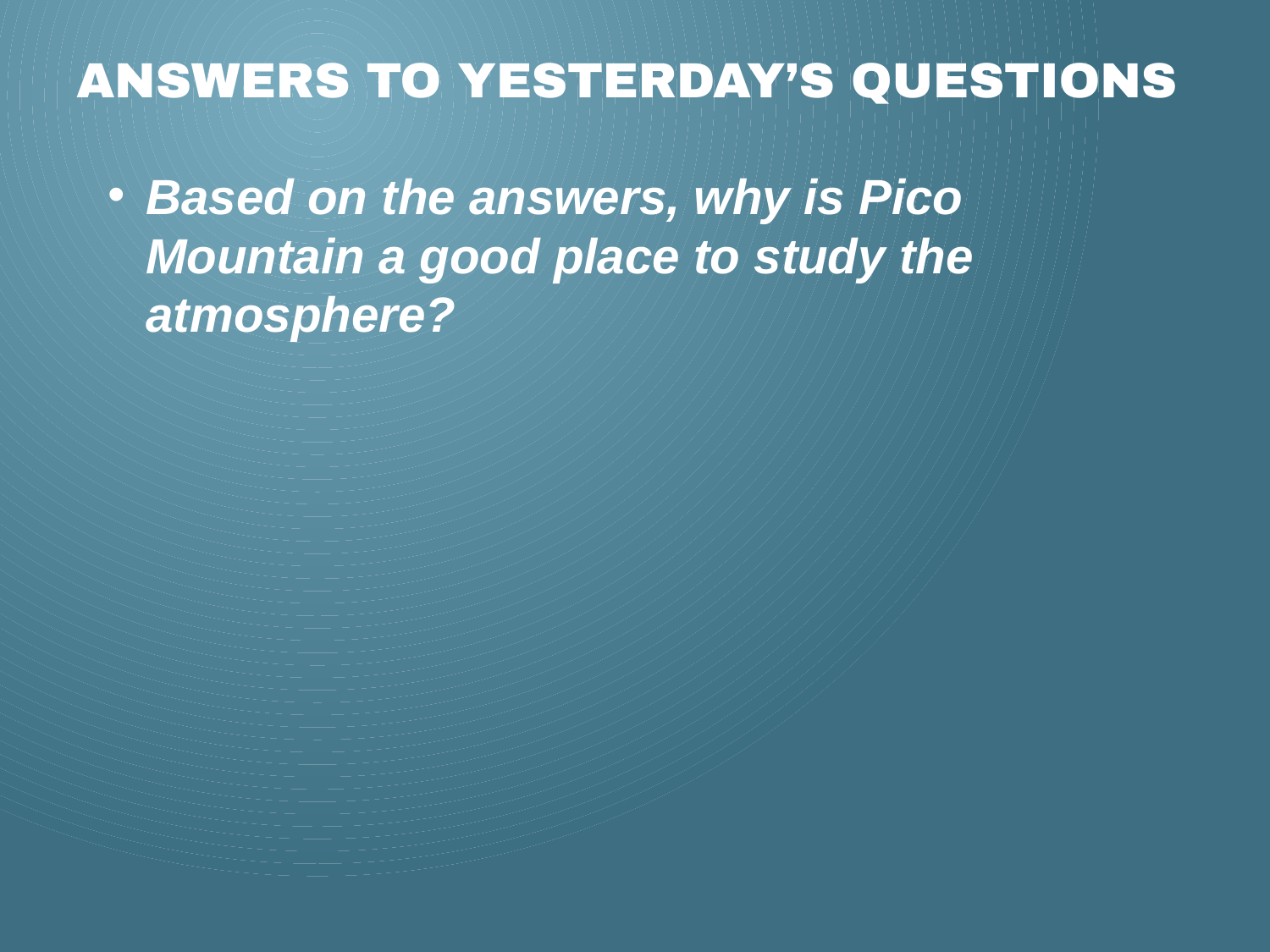

# Answers to yesterday’s questions
Based on the answers, why is Pico Mountain a good place to study the atmosphere?